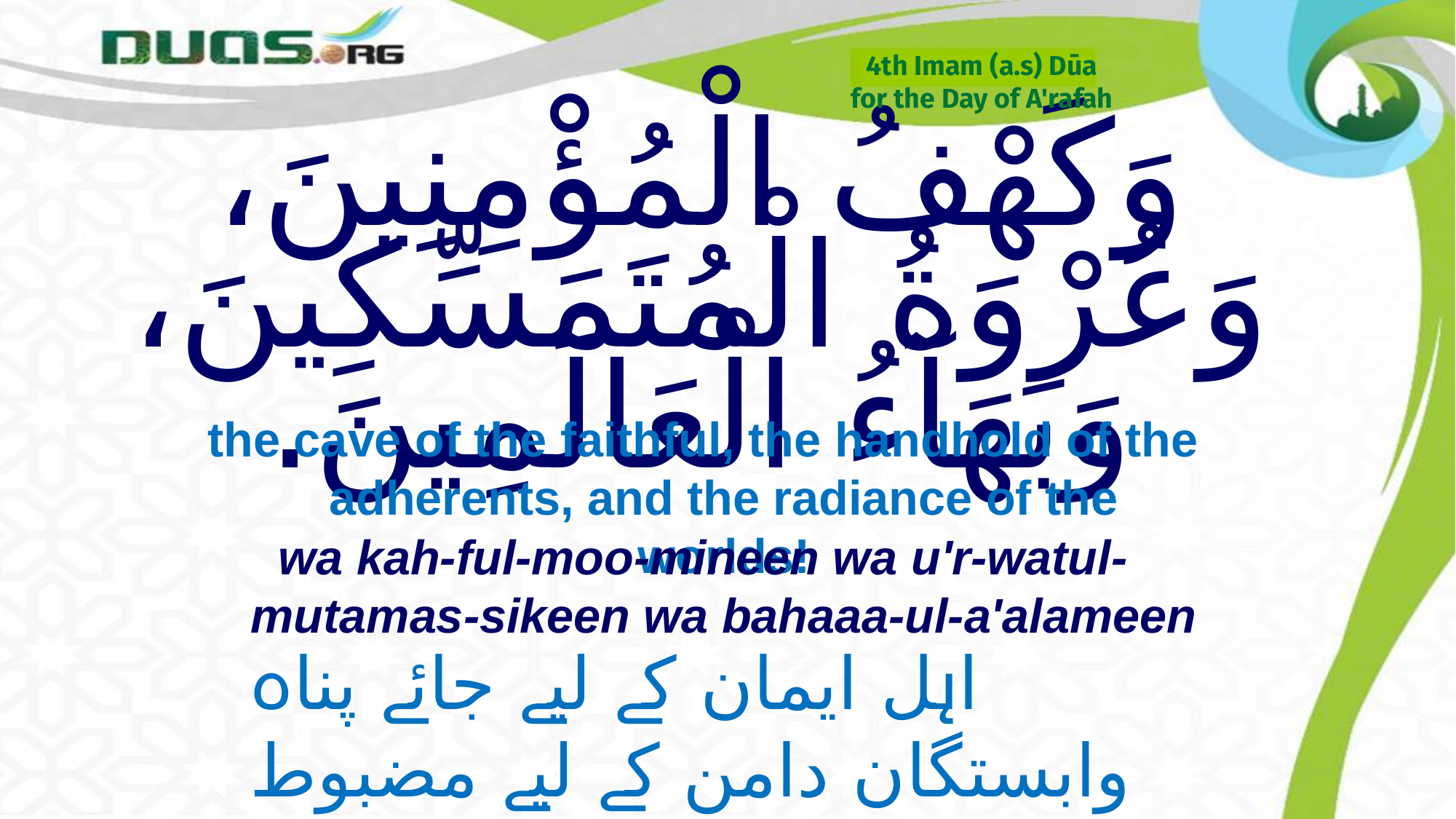

4th Imam (a.s) Dūa
for the Day of A'rafah
# وَكَهْفُ الْمُؤْمِنِينَ، وَعُرْوَةُ الْمُتَمَسِّكِينَ، وَبَهَآءُ الْعَالَمِينَ.
the cave of the faithful, the handhold of the adherents, and the radiance of the worlds!
wa kah-ful-moo-mineen wa u'r-watul-mutamas-sikeen wa bahaaa-ul-a'alameen
اہل ایمان کے لیے جائے پناہ وابستگان دامن کے لیے مضبوط
          سہارا اورتمام جہان کی رونق وزیبائش ہے